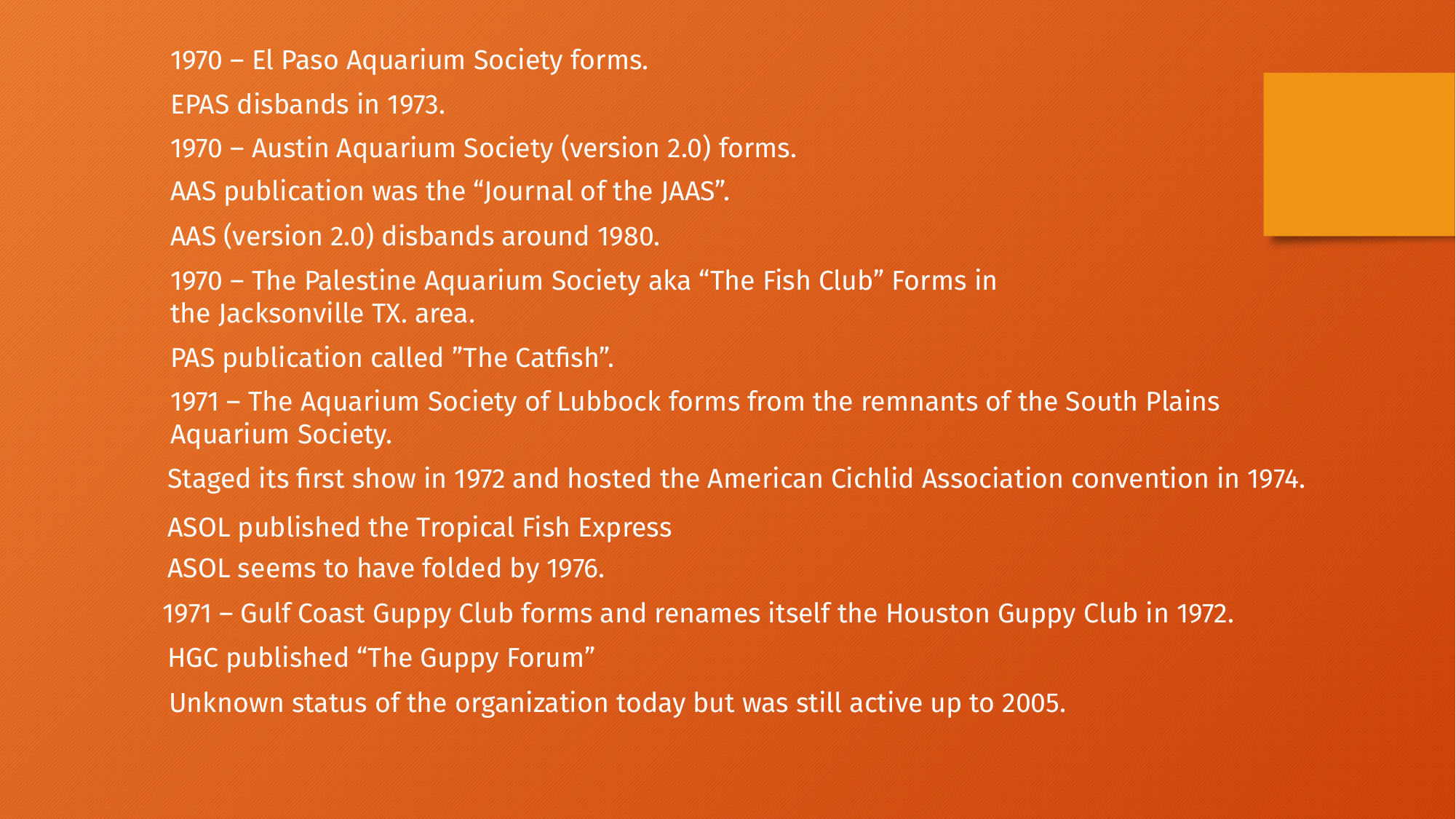

1970 – El Paso Aquarium Society forms.
EPAS disbands in 1973.
1970 – Austin Aquarium Society (version 2.0) forms.
AAS publication was the “Journal of the JAAS”.
AAS (version 2.0) disbands around 1980.
1970 – The Palestine Aquarium Society aka “The Fish Club” Forms in the Jacksonville TX. area.
PAS publication called ”The Catfish”.
1971 – The Aquarium Society of Lubbock forms from the remnants of the South Plains Aquarium Society.
Staged its first show in 1972 and hosted the American Cichlid Association convention in 1974.
ASOL published the Tropical Fish Express
ASOL seems to have folded by 1976.
1971 – Gulf Coast Guppy Club forms and renames itself the Houston Guppy Club in 1972.
HGC published “The Guppy Forum”
Unknown status of the organization today but was still active up to 2005.